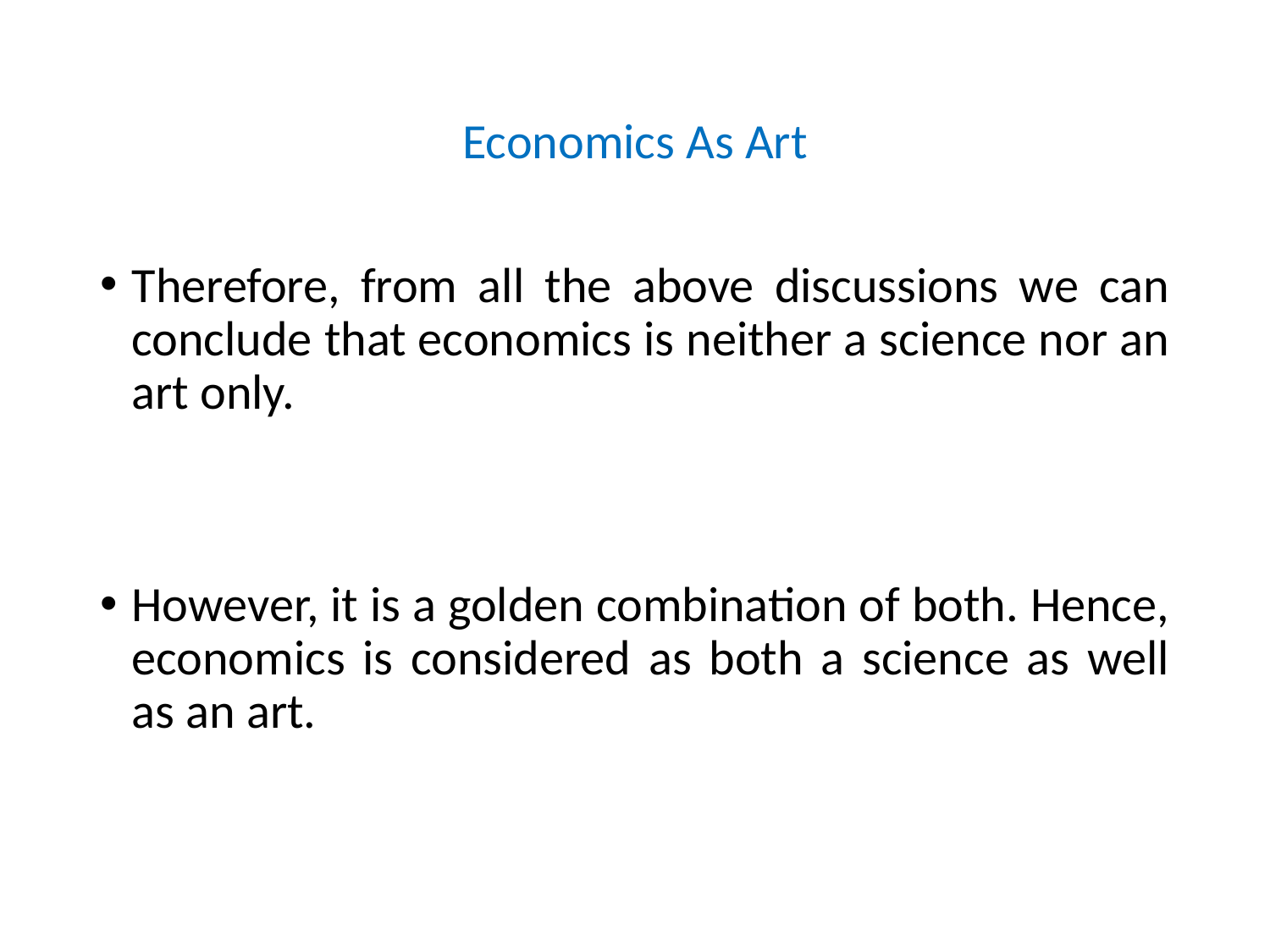

# Economics As Art
Therefore, from all the above discussions we can conclude that economics is neither a science nor an art only.

However, it is a golden combination of both. Hence, economics is considered as both a science as well as an art.